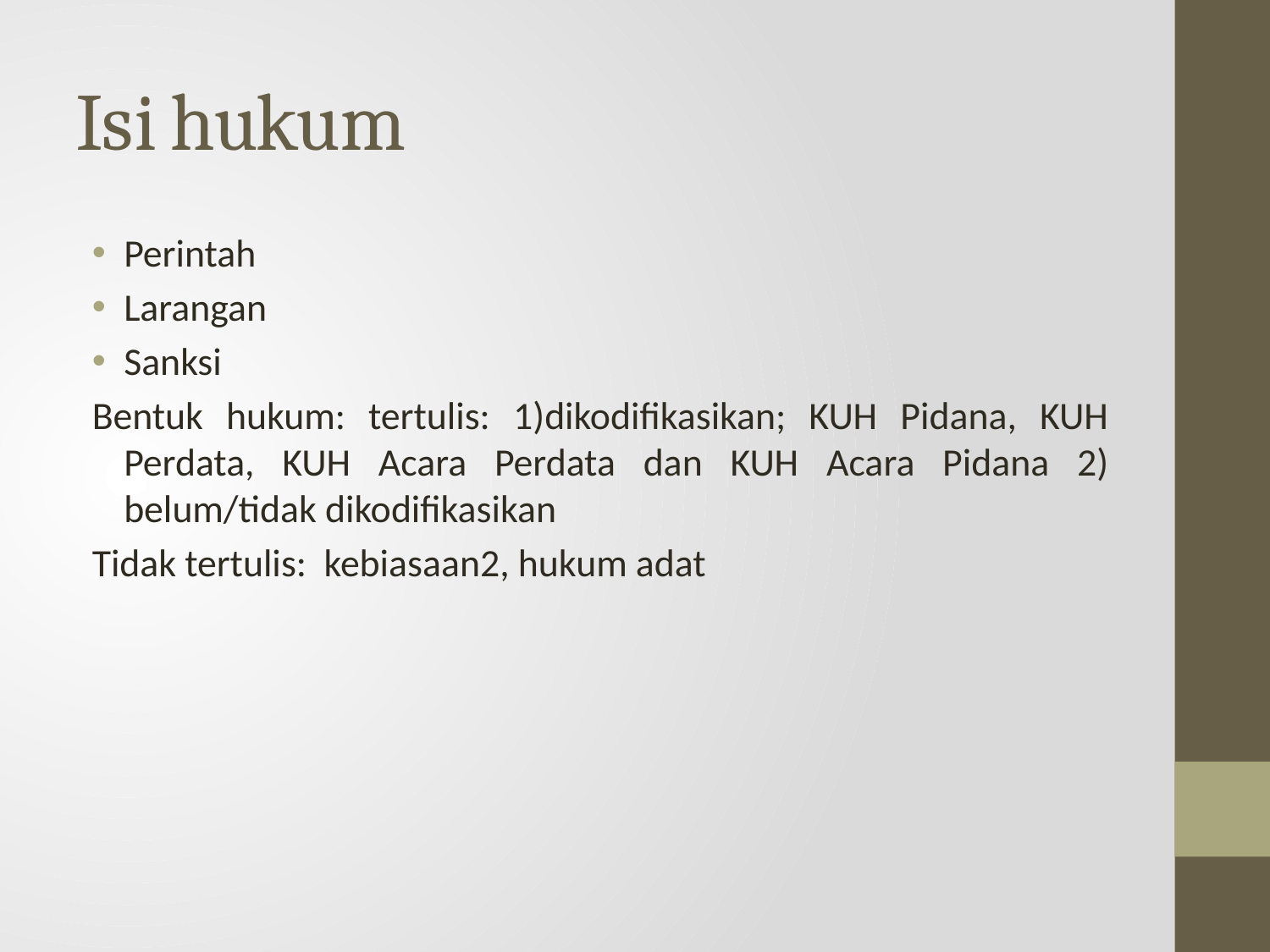

# Isi hukum
Perintah
Larangan
Sanksi
Bentuk hukum: tertulis: 1)dikodifikasikan; KUH Pidana, KUH Perdata, KUH Acara Perdata dan KUH Acara Pidana 2) belum/tidak dikodifikasikan
Tidak tertulis:  kebiasaan2, hukum adat